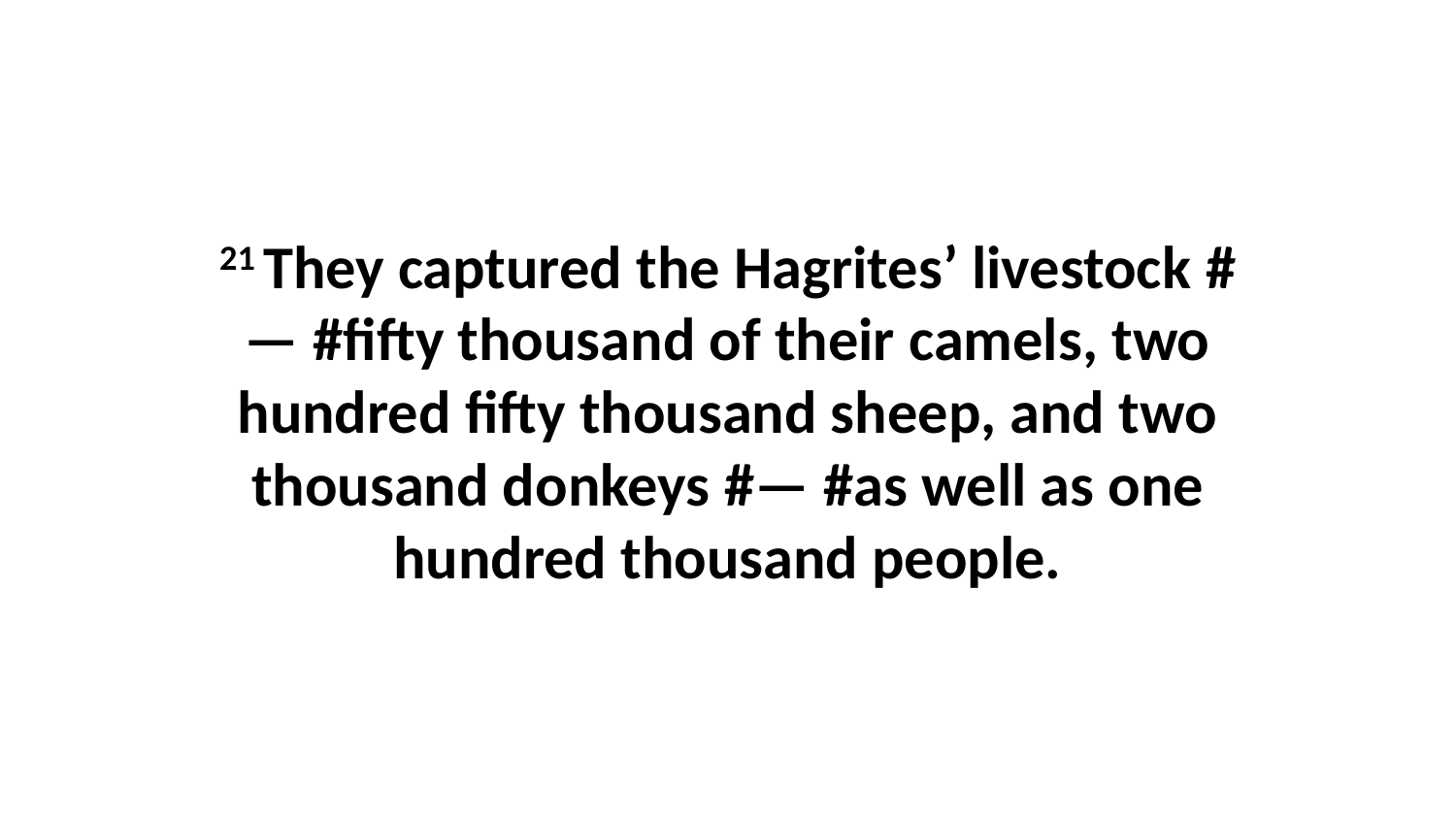

21 They captured the Hagrites’ livestock #— #fifty thousand of their camels, two hundred fifty thousand sheep, and two thousand donkeys #— #as well as one hundred thousand people.